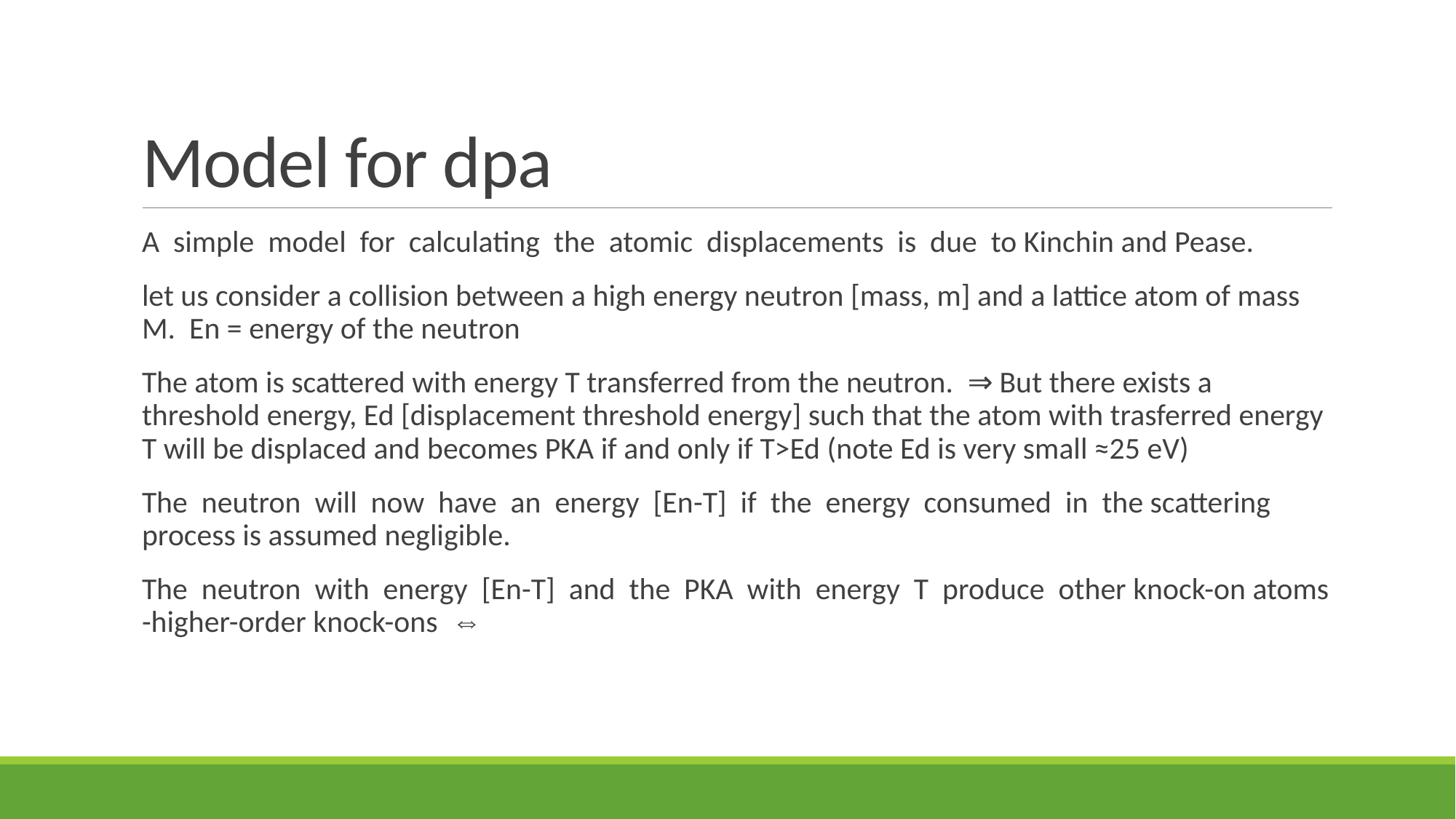

# Model for dpa
A  simple  model  for  calculating  the  atomic  displacements  is  due  to Kinchin and Pease.
let us consider a collision between a high energy neutron [mass, m] and a lattice atom of mass M.  En = energy of the neutron
The atom is scattered with energy T transferred from the neutron.  ⇒ But there exists a threshold energy, Ed [displacement threshold energy] such that the atom with trasferred energy T will be displaced and becomes PKA if and only if T>Ed (note Ed is very small ≈25 eV)
The  neutron  will  now  have  an  energy  [En-T]  if  the  energy  consumed  in  the scattering process is assumed negligible.
The  neutron  with  energy  [En-T]  and  the  PKA  with  energy  T  produce  other knock-on atoms -higher-order knock-ons  ⇔